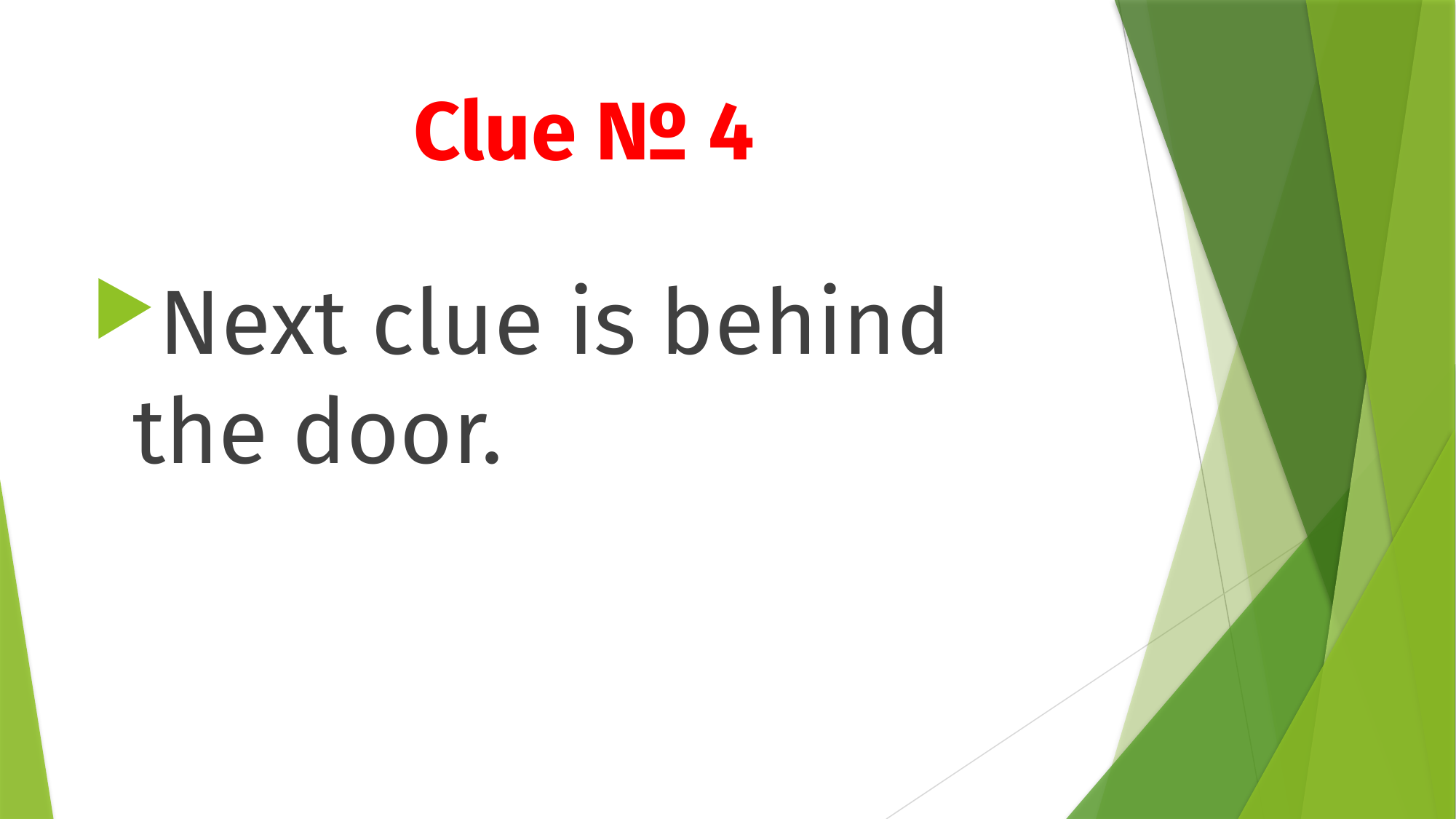

# Clue № 4
Next clue is behind the door.